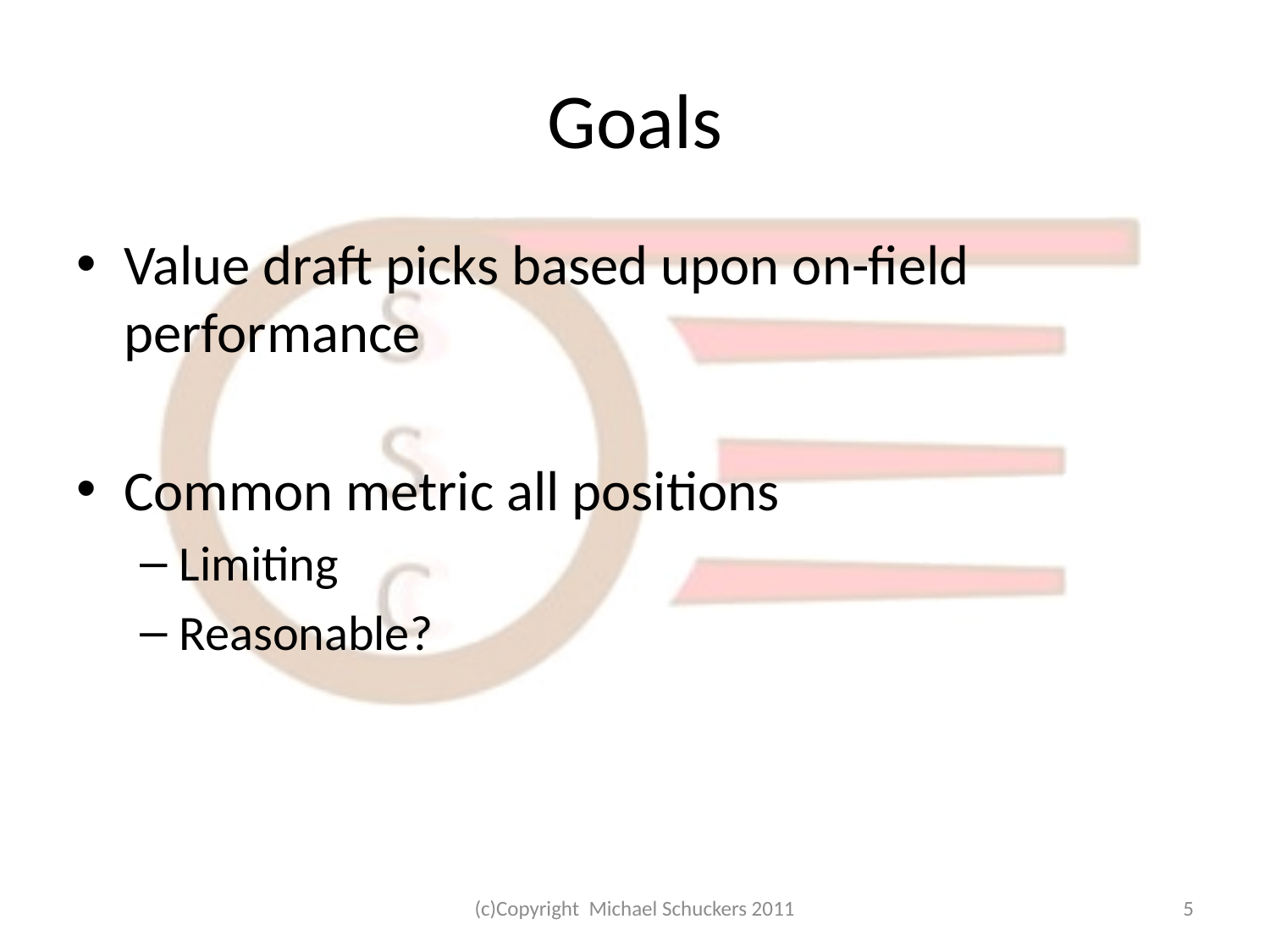

# Goals
Value draft picks based upon on-field performance

Common metric all positions
Limiting
Reasonable?

(c)Copyright  Michael Schuckers 2011
5